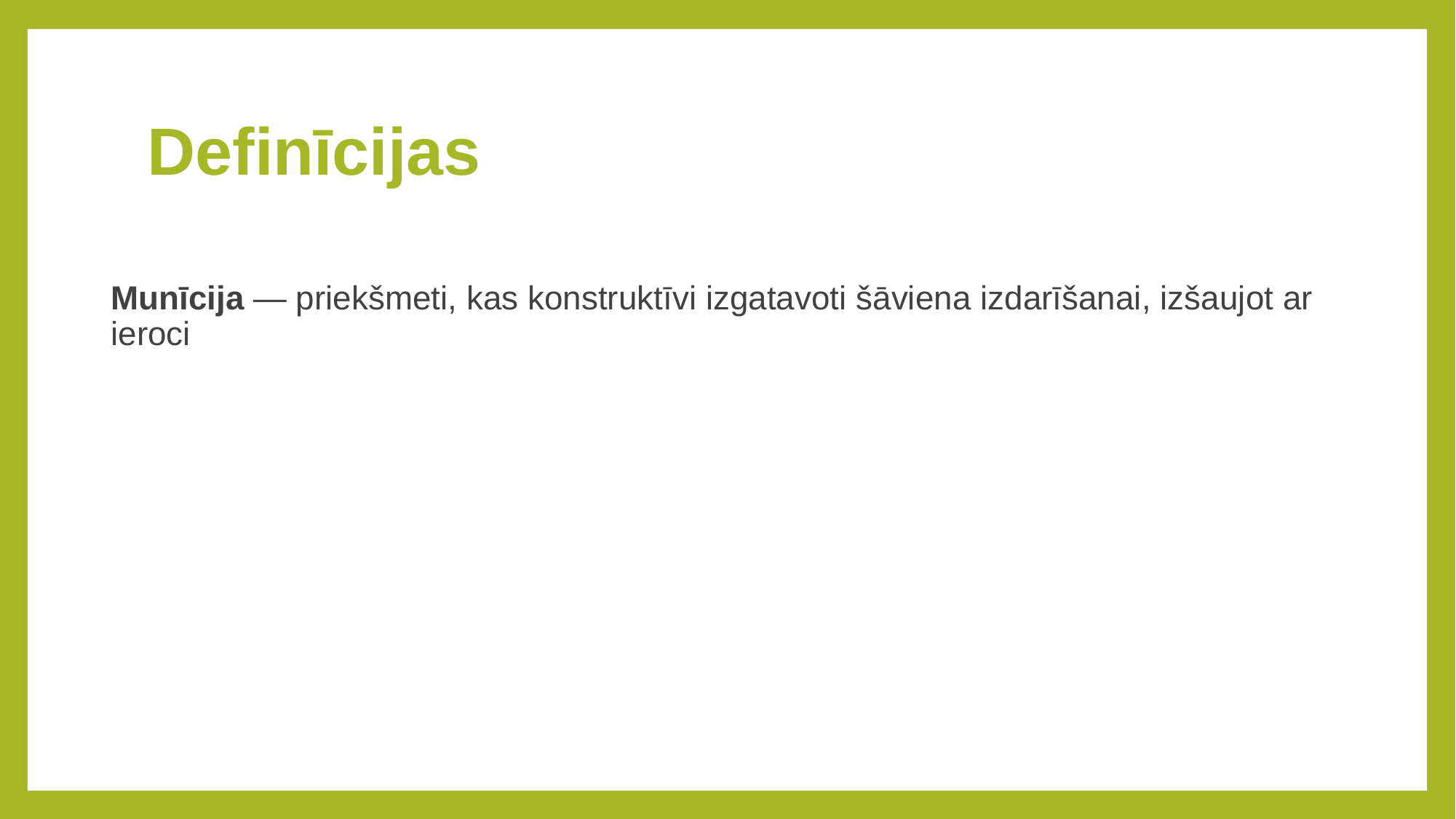

# Definīcijas
Munīcija — priekšmeti, kas konstruktīvi izgatavoti šāviena izdarīšanai, izšaujot ar ieroci